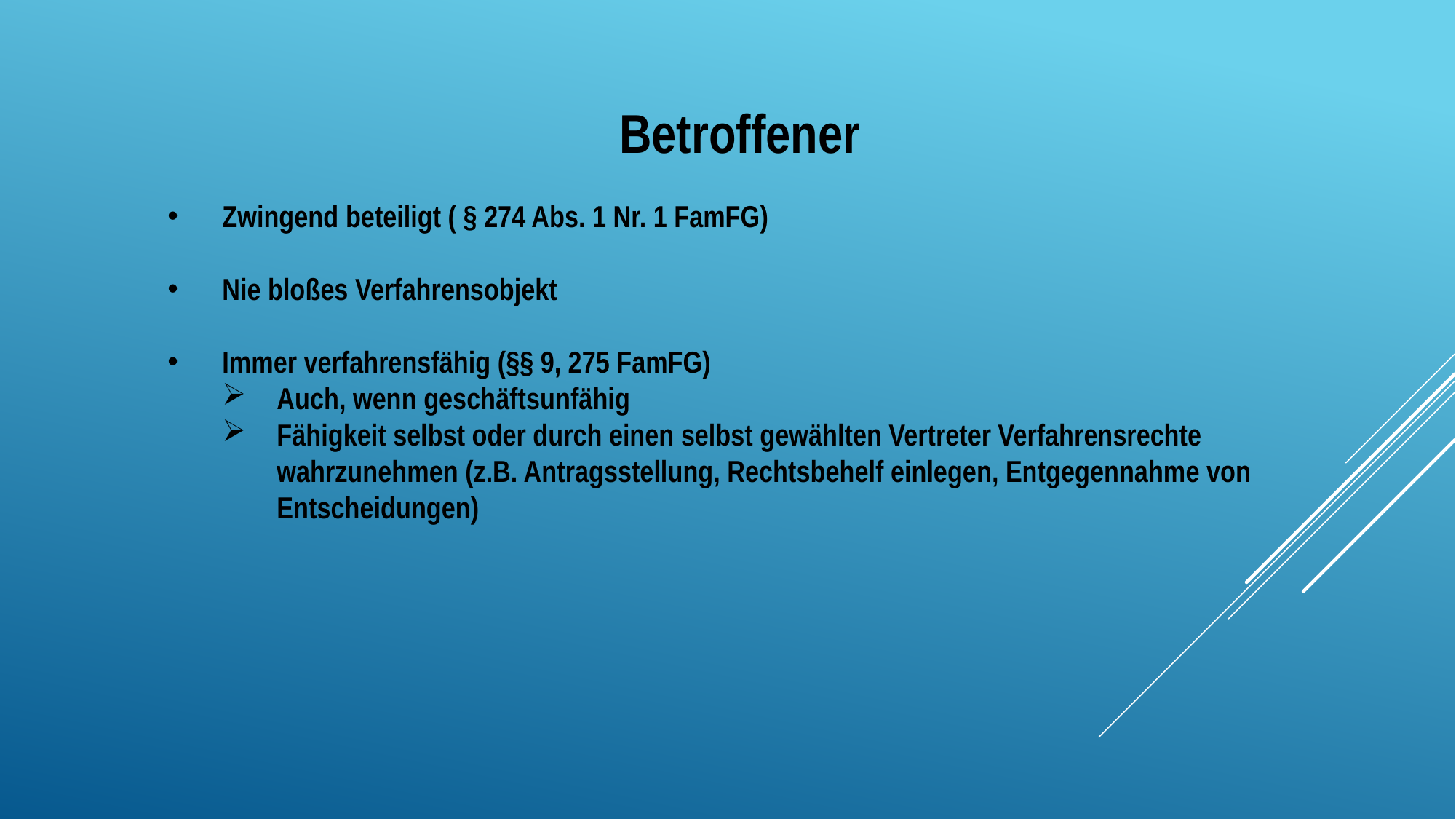

Betroffener

Zwingend beteiligt ( § 274 Abs. 1 Nr. 1 FamFG)

Nie bloßes Verfahrensobjekt

Immer verfahrensfähig (§§ 9, 275 FamFG)
Auch, wenn geschäftsunfähig
Fähigkeit selbst oder durch einen selbst gewählten Vertreter Verfahrensrechte wahrzunehmen (z.B. Antragsstellung, Rechtsbehelf einlegen, Entgegennahme von Entscheidungen)